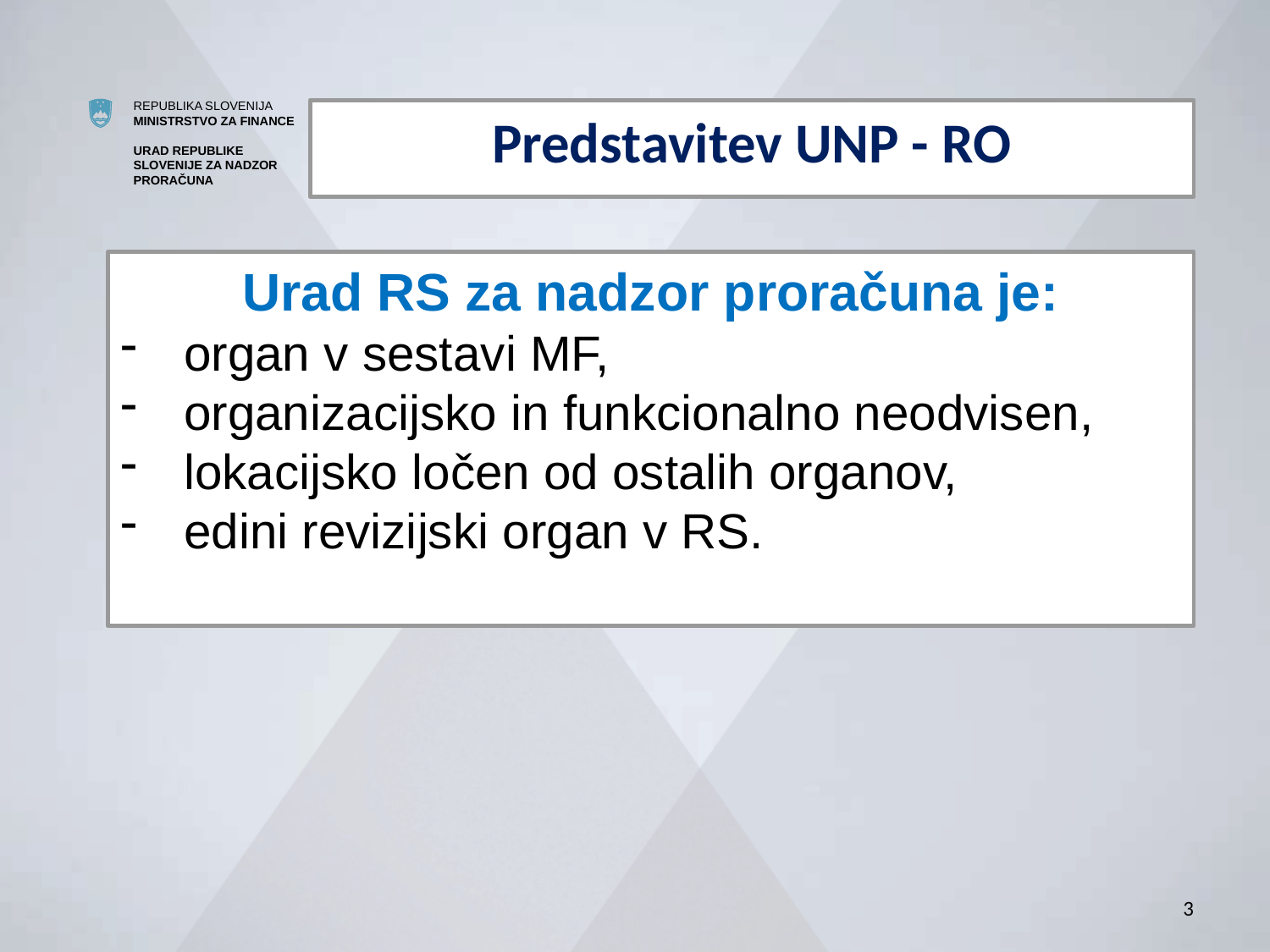

# Predstavitev UNP - RO
Urad RS za nadzor proračuna je:
organ v sestavi MF,
organizacijsko in funkcionalno neodvisen,
lokacijsko ločen od ostalih organov,
edini revizijski organ v RS.
3